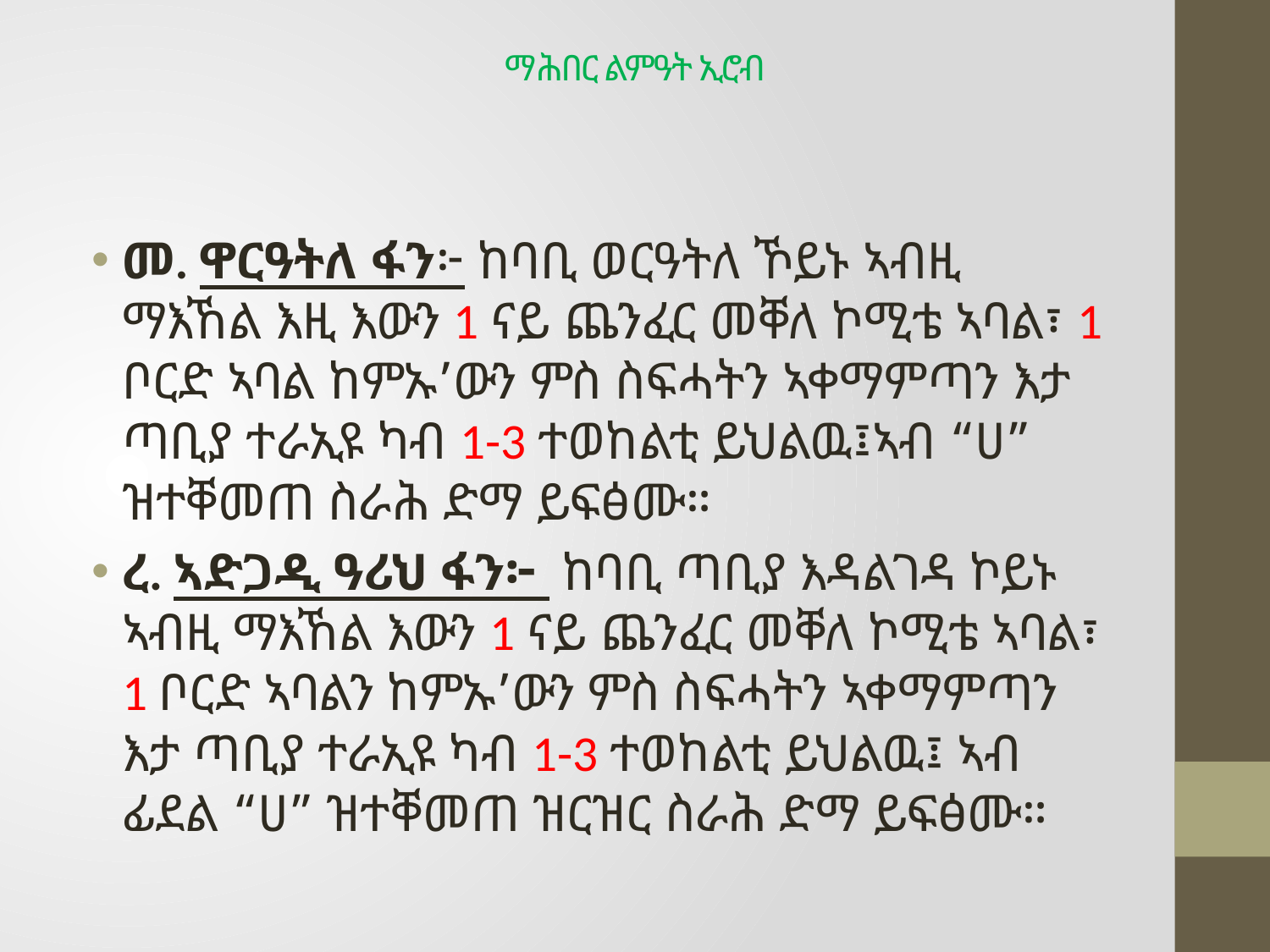

# ማሕበር ልምዓት ኢሮብ
መ. ዋርዓትለ ፋን፦ ከባቢ ወርዓትለ ኾይኑ ኣብዚ ማእኸል እዚ እውን 1 ናይ ጨንፈር መቐለ ኮሚቴ ኣባል፣ 1 ቦርድ ኣባል ከምኡ’ውን ምስ ስፍሓትን ኣቀማምጣን እታ ጣቢያ ተራኢዩ ካብ 1-3 ተወከልቲ ይህልዉ፤ኣብ “ሀ” ዝተቐመጠ ስራሕ ድማ ይፍፅሙ።
ረ. ኣድጋዲ ዓሪህ ፋን፦  ከባቢ ጣቢያ እዳልገዳ ኮይኑ ኣብዚ ማእኸል እውን 1 ናይ ጨንፈር መቐለ ኮሚቴ ኣባል፣ 1 ቦርድ ኣባልን ከምኡ’ውን ምስ ስፍሓትን ኣቀማምጣን እታ ጣቢያ ተራኢዩ ካብ 1-3 ተወከልቲ ይህልዉ፤ ኣብ ፊደል “ሀ” ዝተቐመጠ ዝርዝር ስራሕ ድማ ይፍፅሙ።